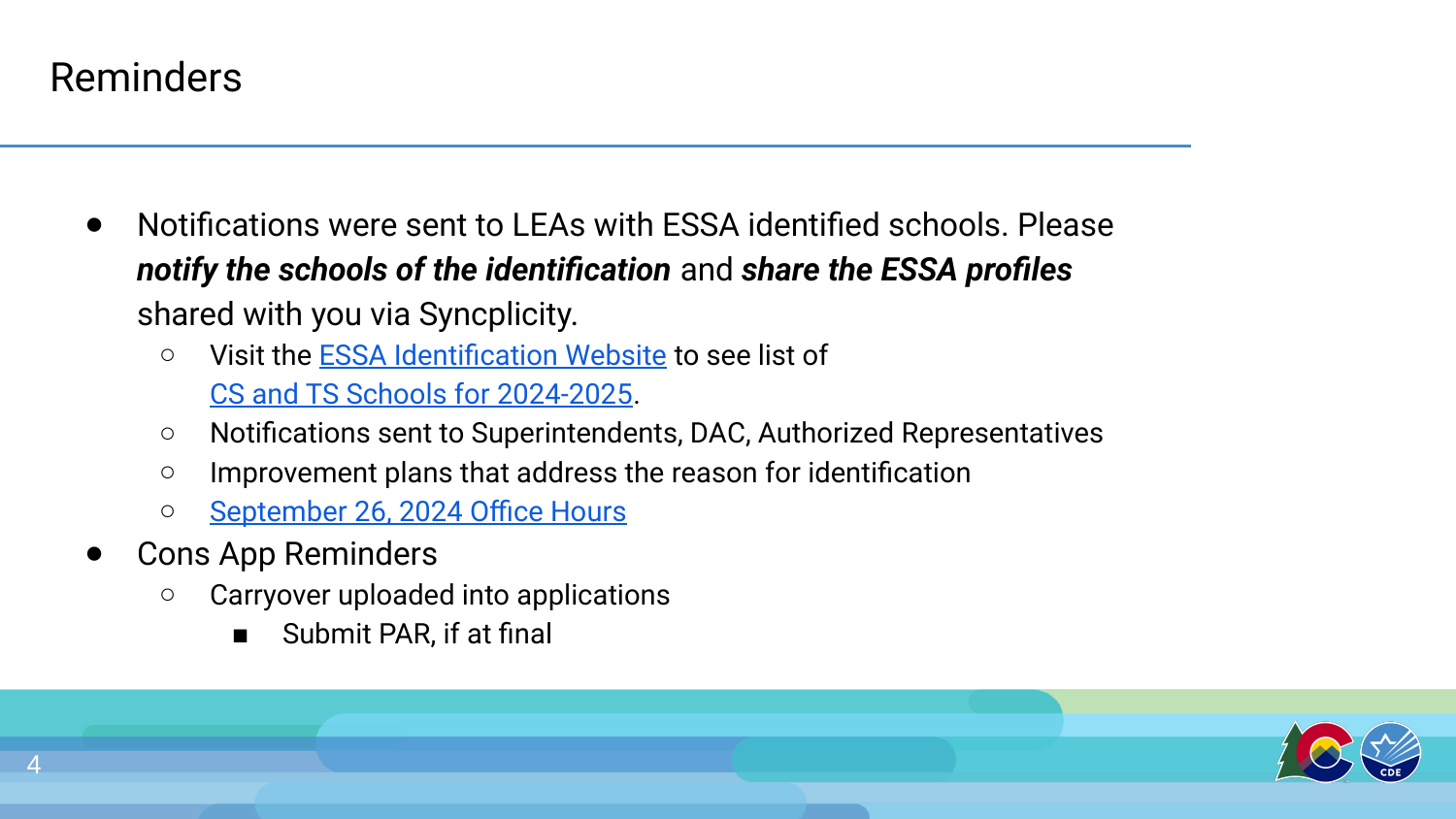

# Reminders
Notifications were sent to LEAs with ESSA identified schools. Please notify the schools of the identification and share the ESSA profiles shared with you via Syncplicity.
Visit the ESSA Identification Website to see list of CS and TS Schools for 2024-2025.
Notifications sent to Superintendents, DAC, Authorized Representatives
Improvement plans that address the reason for identification
September 26, 2024 Office Hours
Cons App Reminders
Carryover uploaded into applications
Submit PAR, if at final